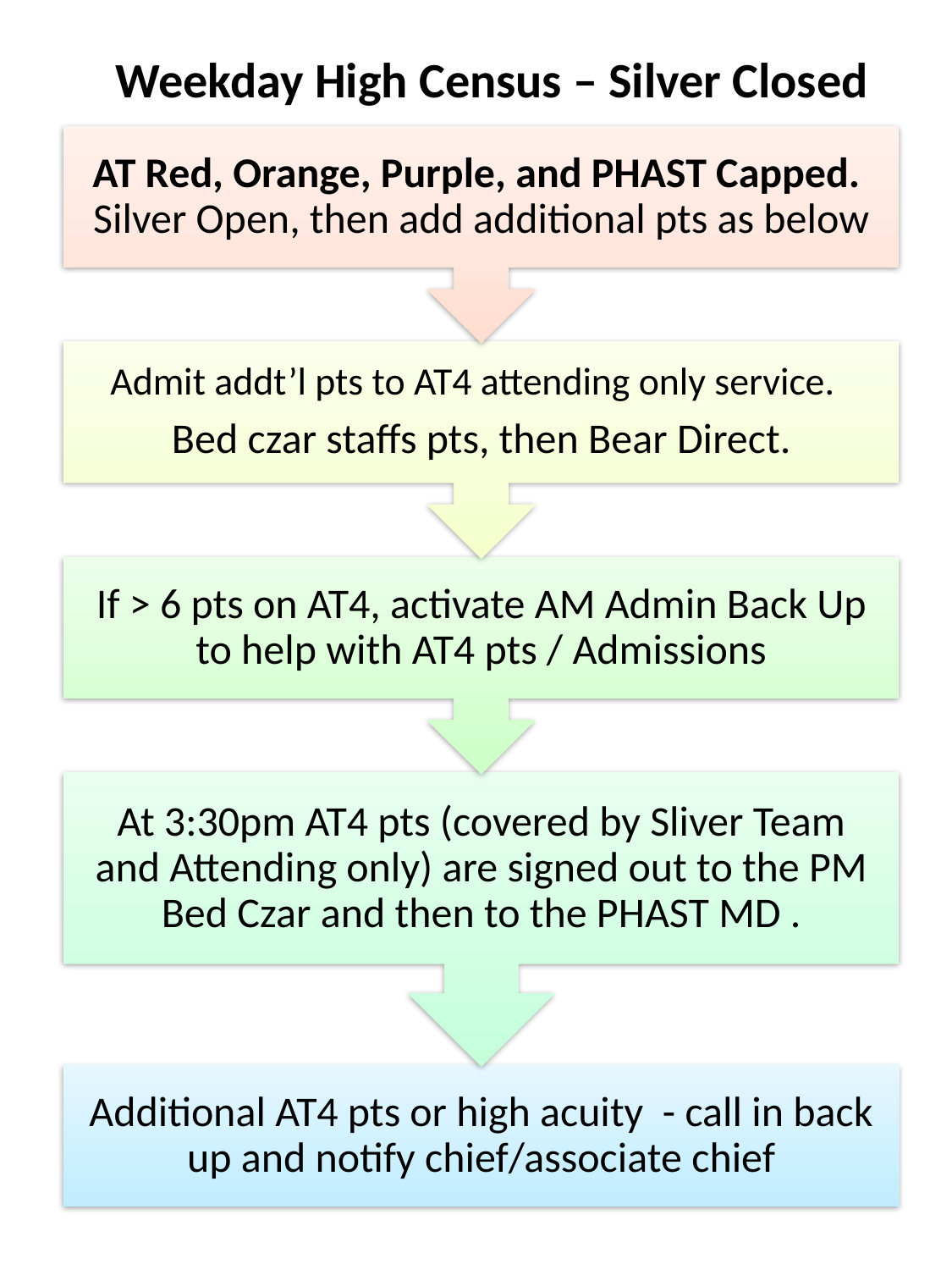

Weekday High Census – Silver Closed
Additional AT4 pts or high acuity  - call in back up and notify chief/associate chief
At 3:30pm AT4 pts (covered by Sliver Team and Attending only) are signed out to the PM Bed Czar and then to the PHAST MD .
If > 6 pts on AT4, activate AM Admin Back Up to help with AT4 pts / Admissions
Admit addt’l pts to AT4 attending only service.
Bed czar staffs pts, then Bear Direct.
AT Red, Orange, Purple, and PHAST Capped.  Silver Open, then add additional pts as below